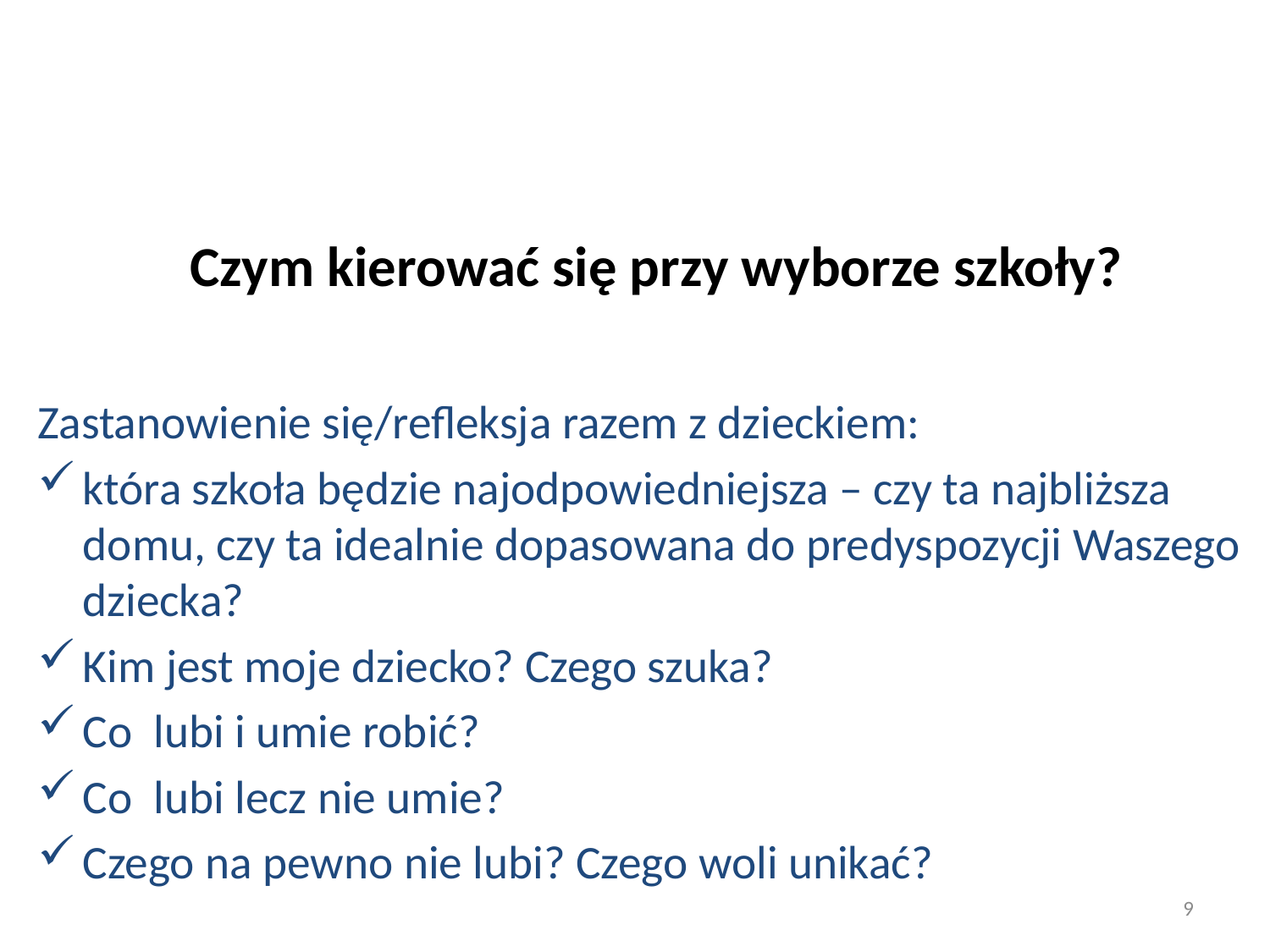

# Czym kierować się przy wyborze szkoły?
Zastanowienie się/refleksja razem z dzieckiem:
która szkoła będzie najodpowiedniejsza – czy ta najbliższa domu, czy ta idealnie dopasowana do predyspozycji Waszego dziecka?
Kim jest moje dziecko? Czego szuka?
Co  lubi i umie robić?
Co  lubi lecz nie umie?
Czego na pewno nie lubi? Czego woli unikać?
9